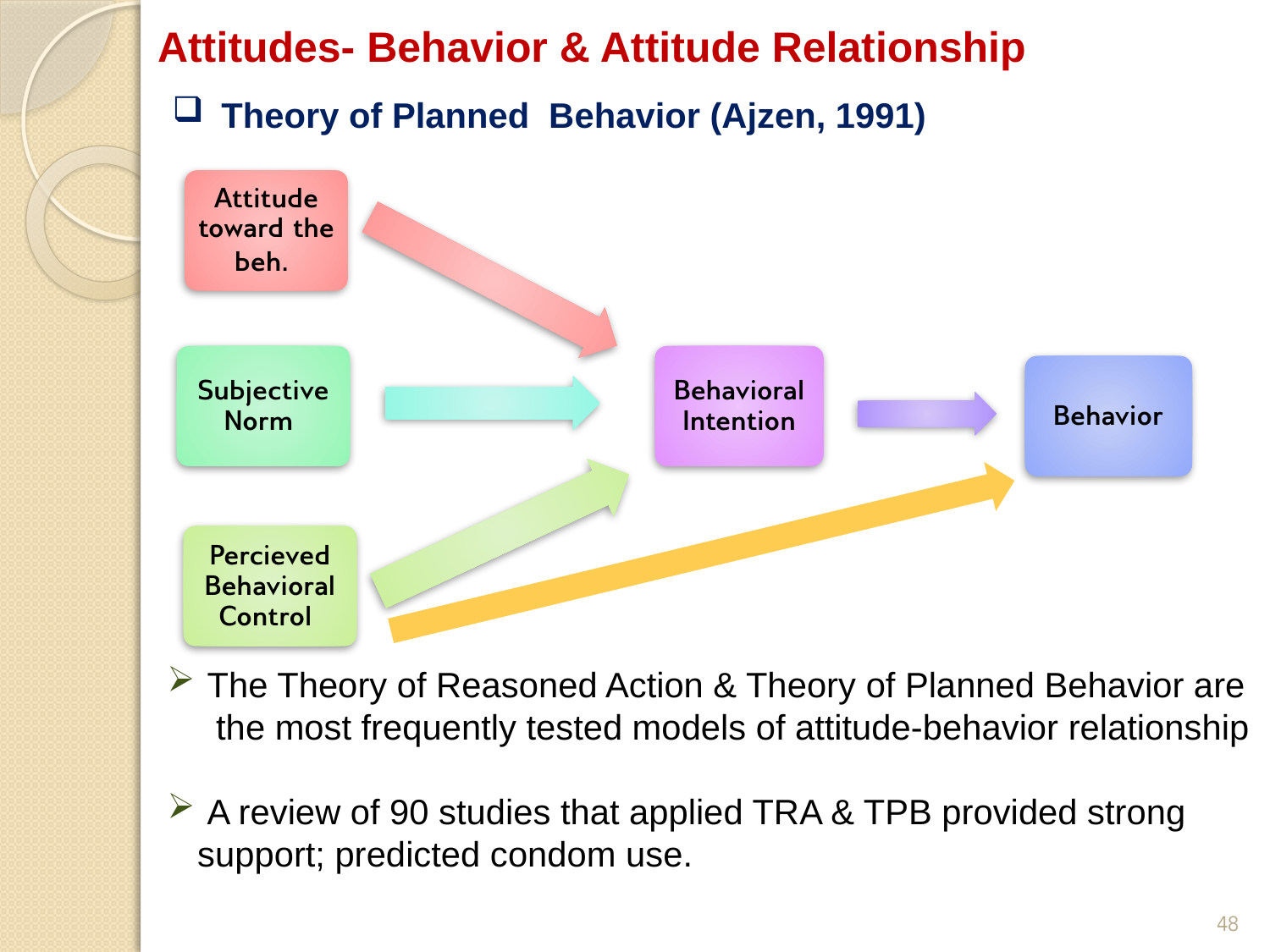

# Attitudes- Behavior & Attitude Relationship
 Theory of Planned  Behavior (Ajzen, 1991)

Attitude toward the beh.

Behavioral Intention

Behavior

Subjective Norm

Percieved Behavioral Control

 The Theory of Reasoned Action & Theory of Planned Behavior are
     the most frequently tested models of attitude-behavior relationship

 A review of 90 studies that applied TRA & TPB provided strong support; predicted condom use.

48